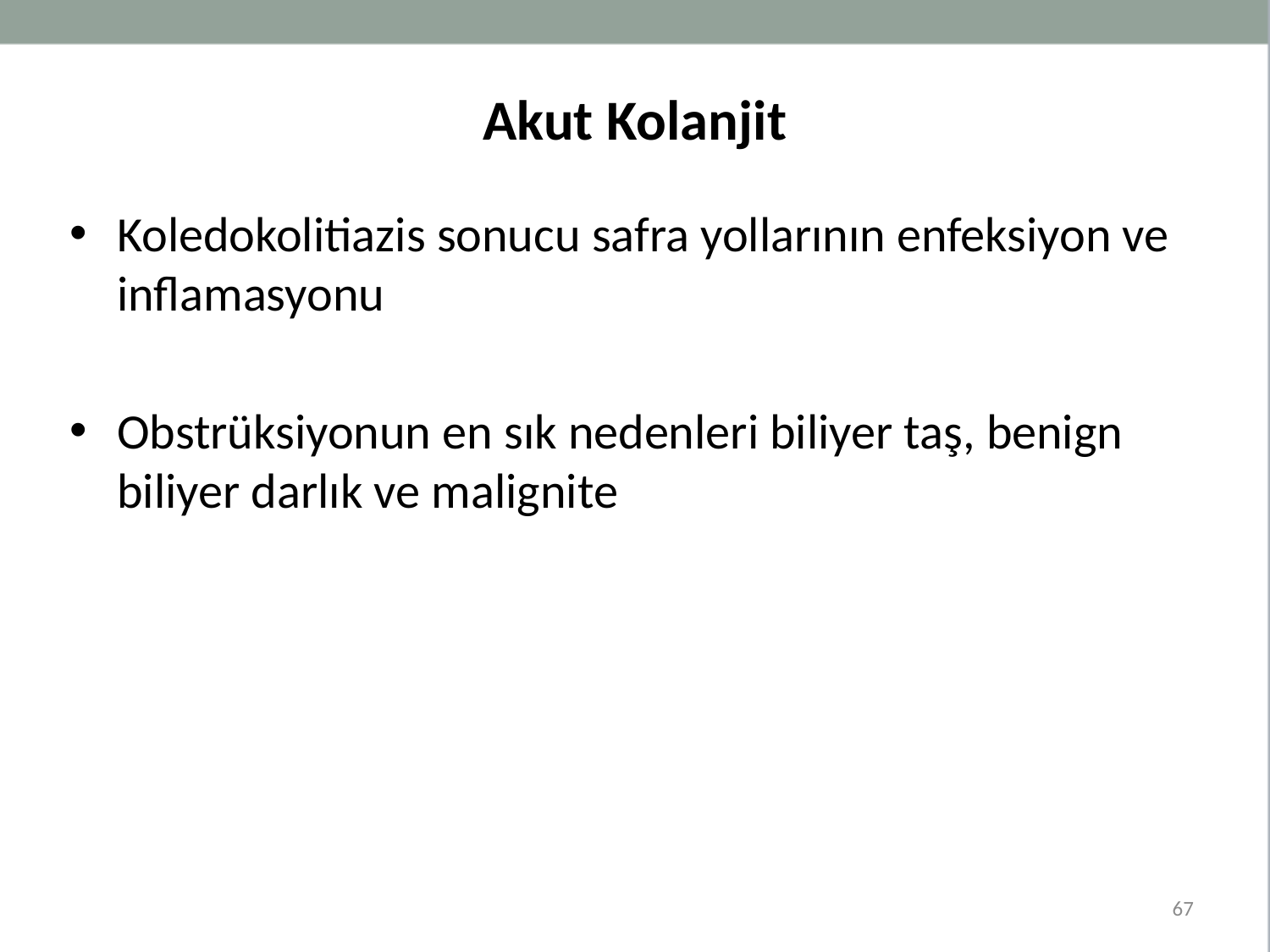

# Akut Kolanjit
Koledokolitiazis sonucu safra yollarının enfeksiyon ve inflamasyonu

Obstrüksiyonun en sık nedenleri biliyer taş, benign biliyer darlık ve malignite

67